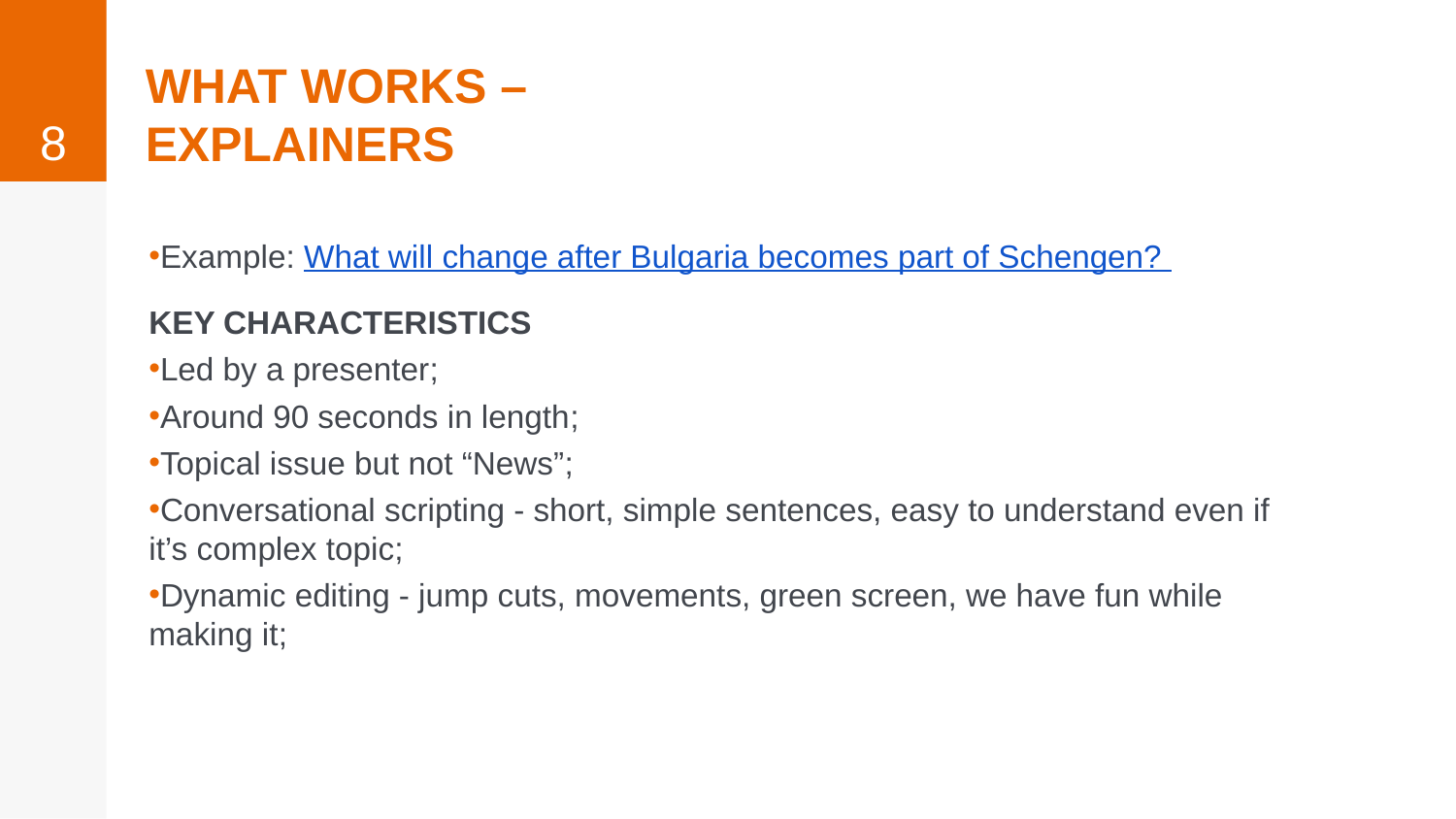

8
# What works – Explainers
Example: What will change after Bulgaria becomes part of Schengen?
KEY CHARACTERISTICS
Led by a presenter;
Around 90 seconds in length;
Topical issue but not “News”;
Conversational scripting - short, simple sentences, easy to understand even if it’s complex topic;
Dynamic editing - jump cuts, movements, green screen, we have fun while making it;